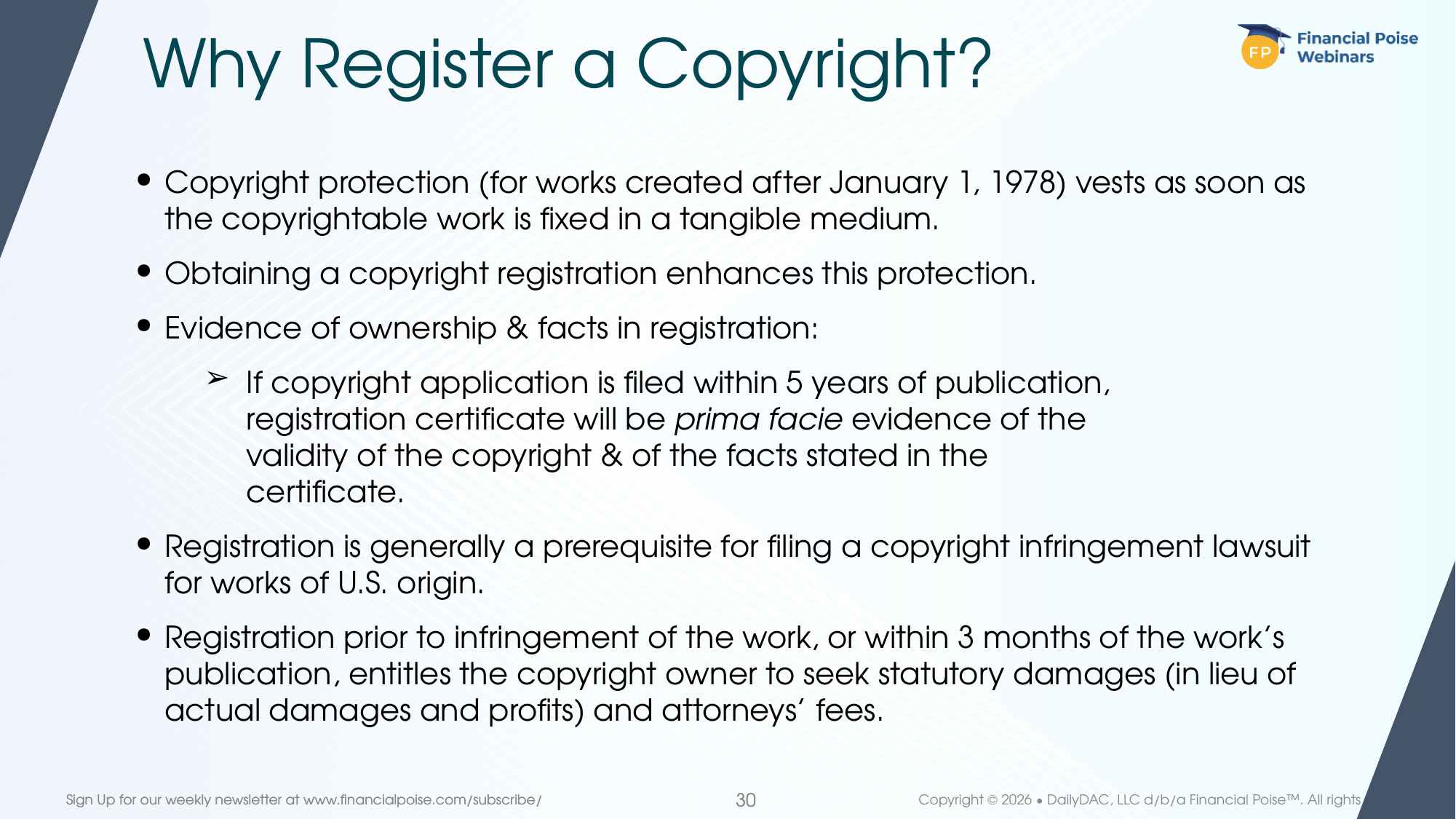

Why Register a Copyright?
Copyright protection (for works created after January 1, 1978) vests as soon as the copyrightable work is fixed in a tangible medium.
Obtaining a copyright registration enhances this protection.
Evidence of ownership & facts in registration:
If copyright application is filed within 5 years of publication, registration certificate will be prima facie evidence of the validity of the copyright & of the facts stated in the certificate.
Registration is generally a prerequisite for filing a copyright infringement lawsuit for works of U.S. origin.
Registration prior to infringement of the work, or within 3 months of the work’s publication, entitles the copyright owner to seek statutory damages (in lieu of actual damages and profits) and attorneys’ fees.